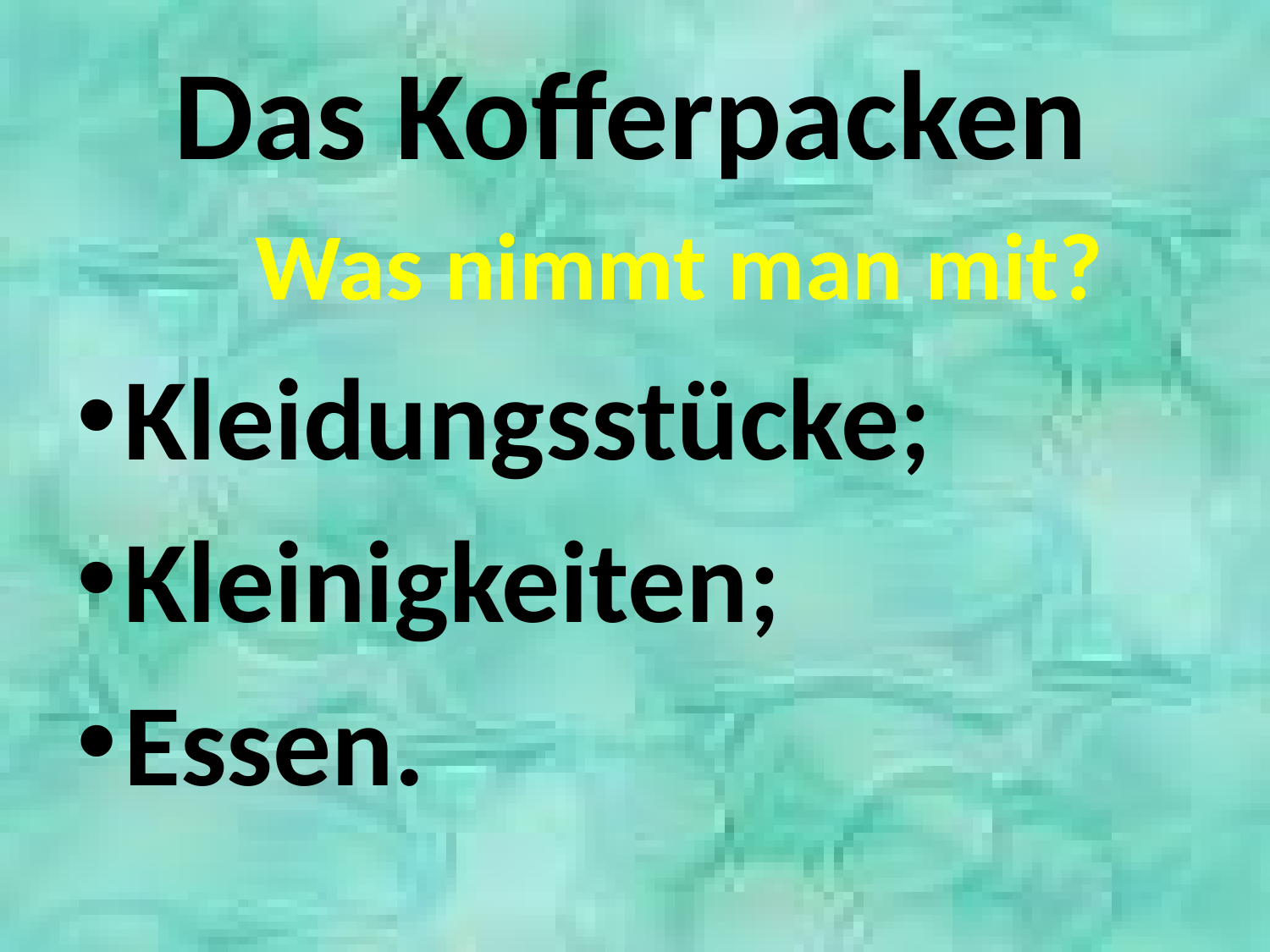

# Das Kofferpacken
Was nimmt man mit?
Kleidungsstücke;
Kleinigkeiten;
Essen.